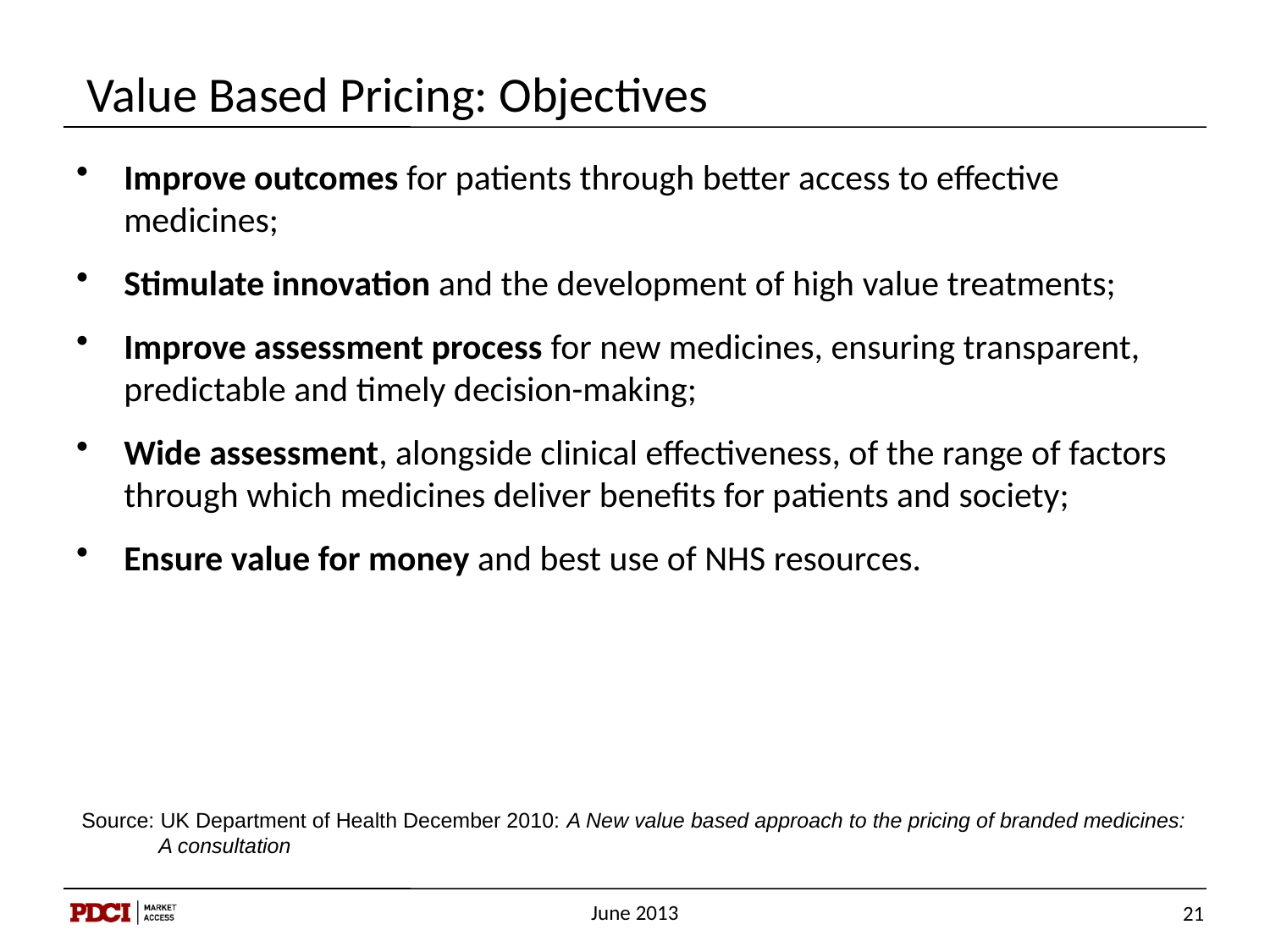

# Value Based Pricing: Objectives
Improve outcomes for patients through better access to effective medicines;
Stimulate innovation and the development of high value treatments;
Improve assessment process for new medicines, ensuring transparent, predictable and timely decision-making;
Wide assessment, alongside clinical effectiveness, of the range of factors through which medicines deliver benefits for patients and society;
Ensure value for money and best use of NHS resources.
Source: UK Department of Health December 2010: A New value based approach to the pricing of branded medicines:
             A consultation
June 2013
21